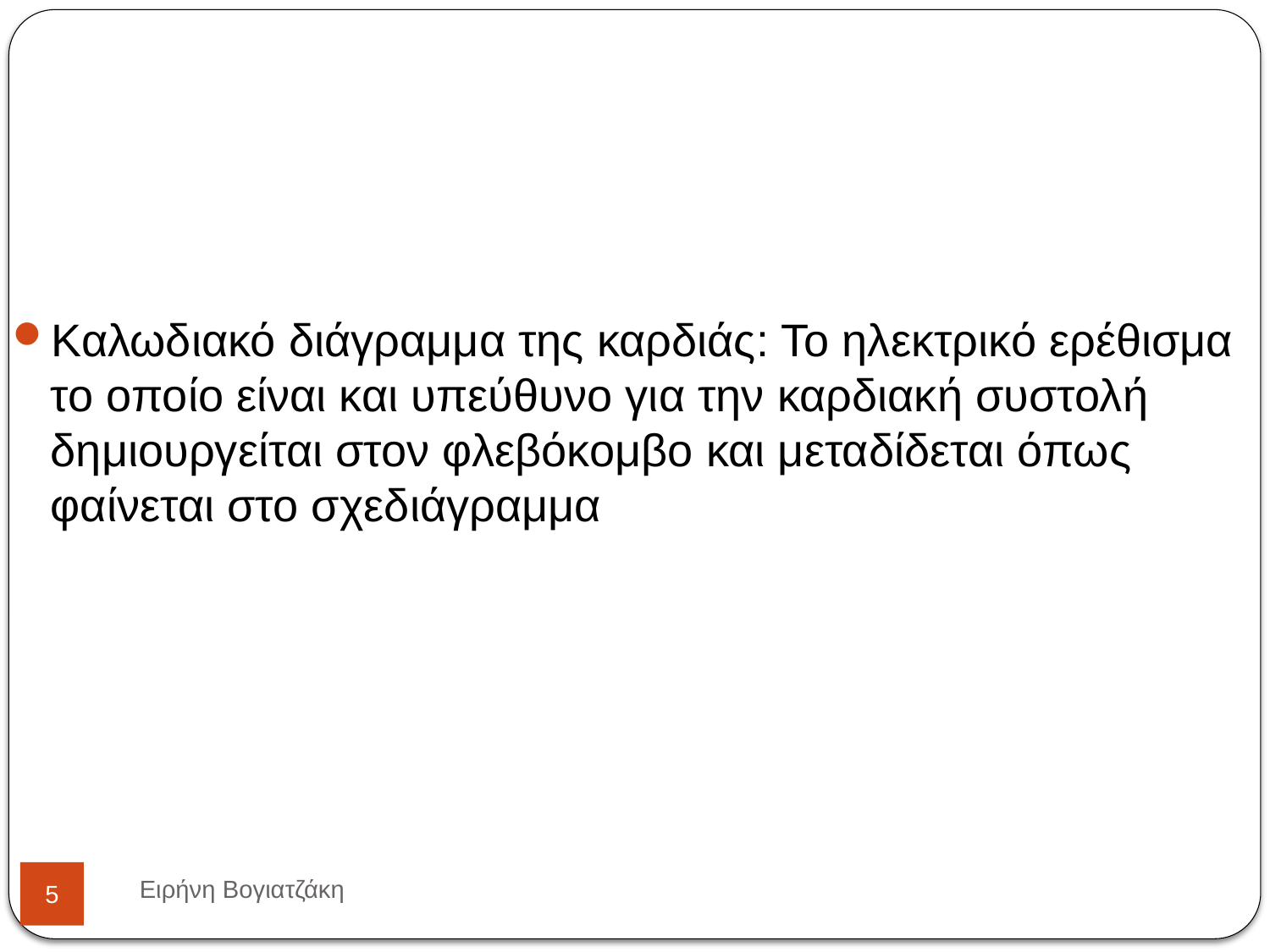

Καλωδιακό διάγραμμα της καρδιάς: Το ηλεκτρικό ερέθισμα το οποίο είναι και υπεύθυνο για την καρδιακή συστολή δημιουργείται στον φλεβόκομβο και μεταδίδεται όπως φαίνεται στο σχεδιάγραμμα

Ειρήνη Βογιατζάκη
5